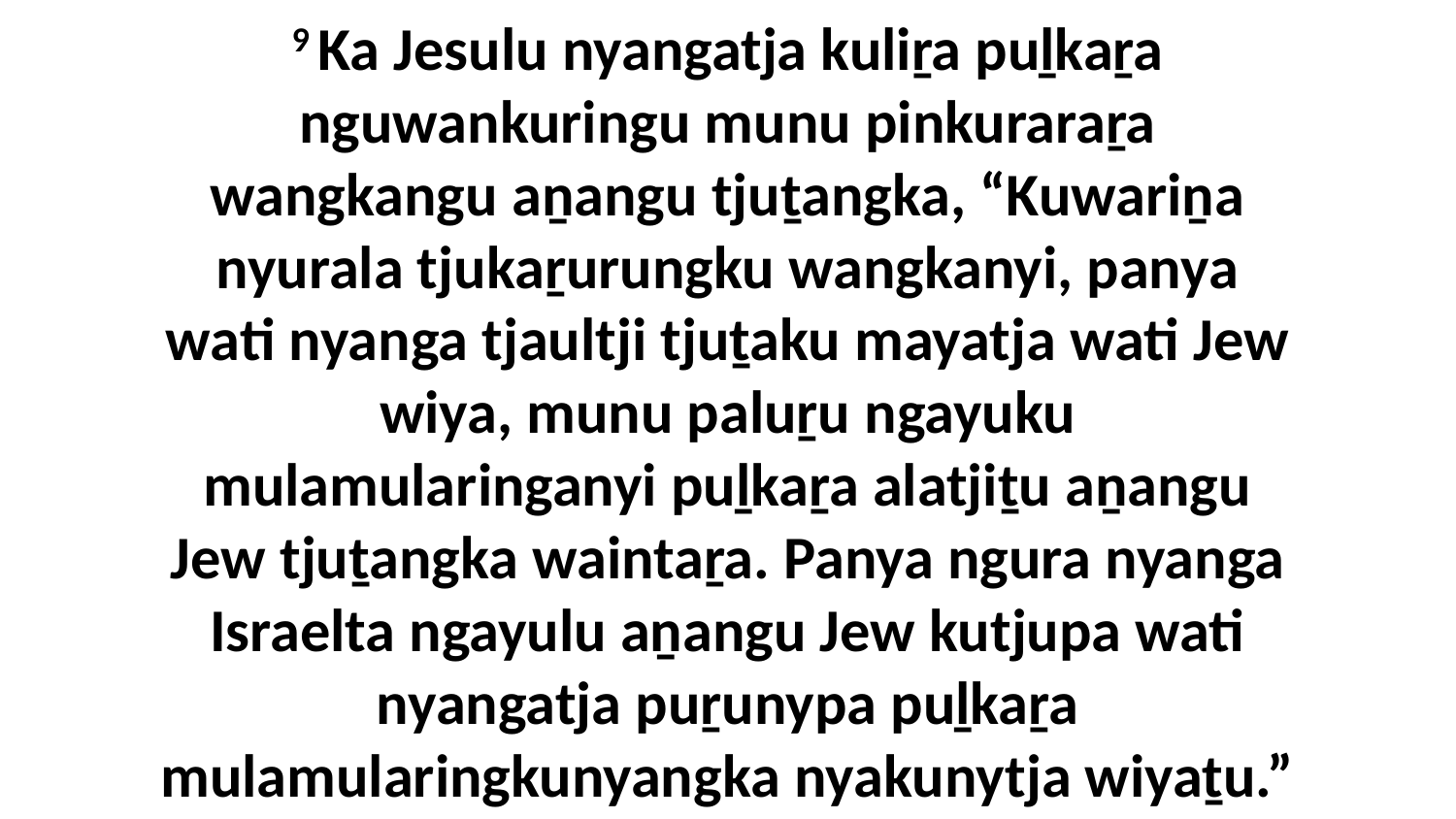

9 Ka Jesulu nyangatja kuliṟa puḻkaṟa nguwankuringu munu pinkuraraṟa wangkangu aṉangu tjuṯangka, “Kuwariṉa nyurala tjukaṟurungku wangkanyi, panya wati nyanga tjaultji tjuṯaku mayatja wati Jew wiya, munu paluṟu ngayuku mulamularinganyi puḻkaṟa alatjiṯu aṉangu Jew tjuṯangka waintaṟa. Panya ngura nyanga Israelta ngayulu aṉangu Jew kutjupa wati nyangatja puṟunypa puḻkaṟa mulamularingkunyangka nyakunytja wiyaṯu.”